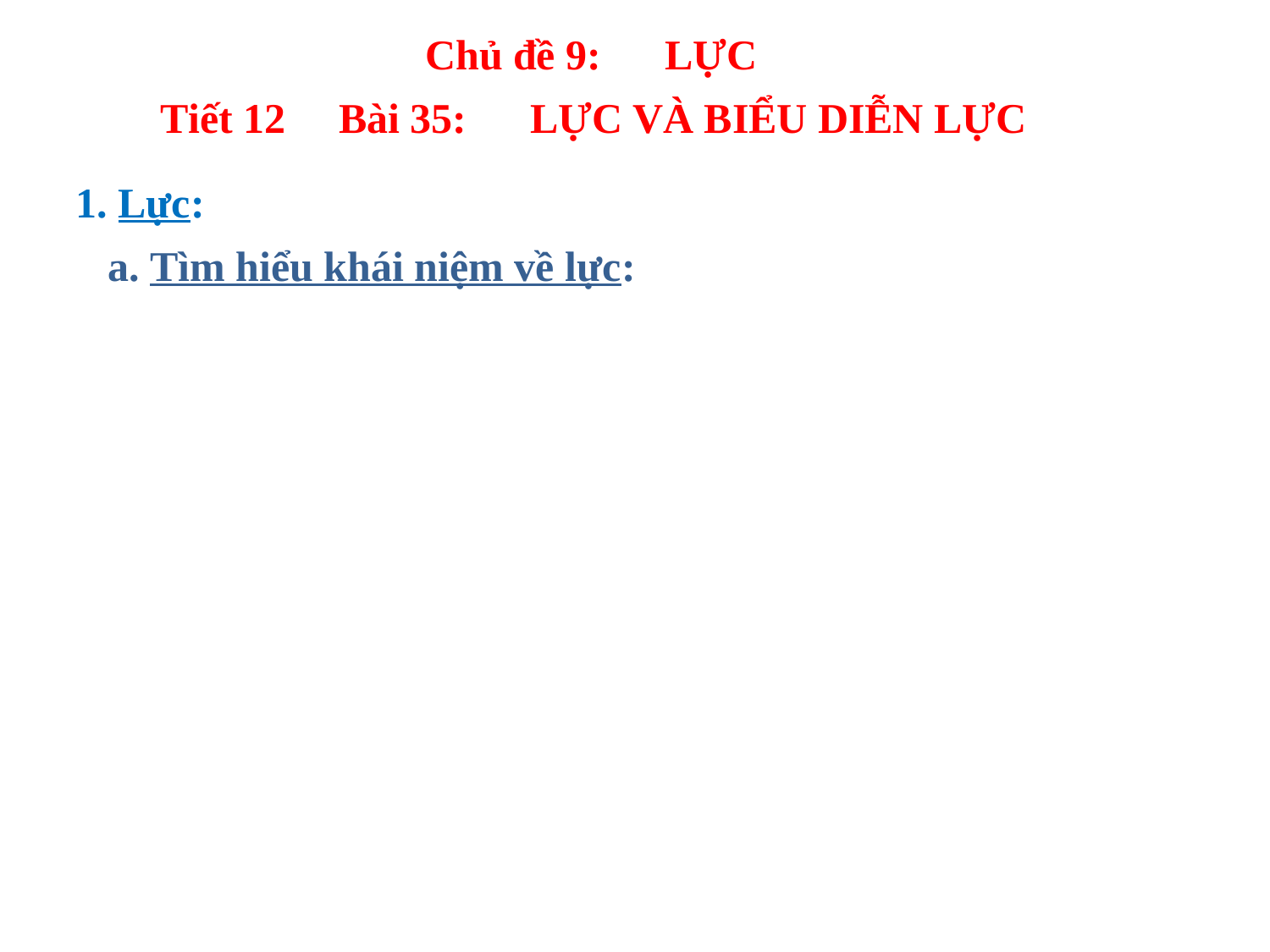

Chủ đề 9:      LỰC
 Tiết 12     Bài 35:      LỰC VÀ BIỂU DIỄN LỰC
1. Lực:
a. Tìm hiểu khái niệm về lực: